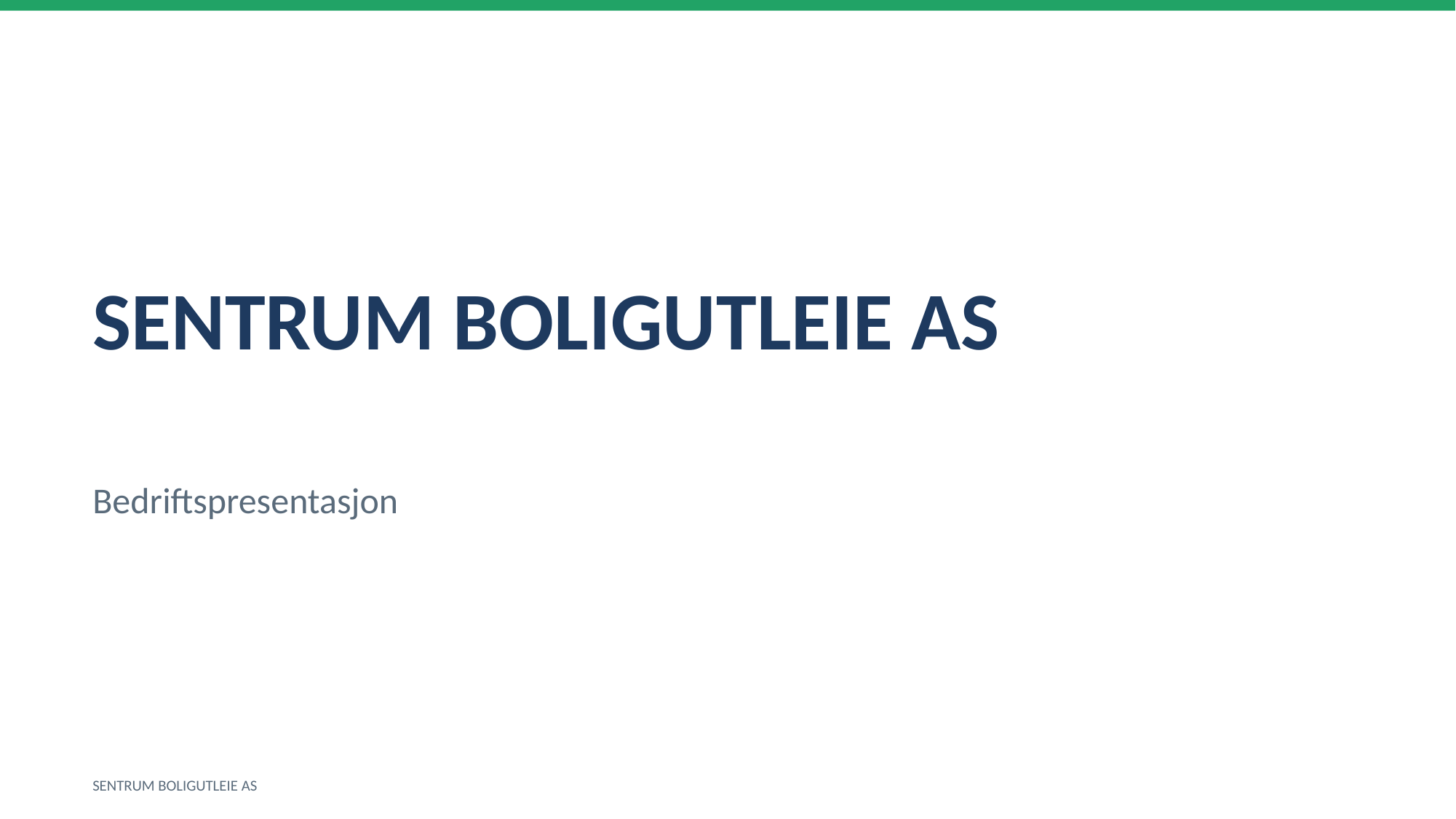

SENTRUM BOLIGUTLEIE AS
Bedriftspresentasjon
SENTRUM BOLIGUTLEIE AS